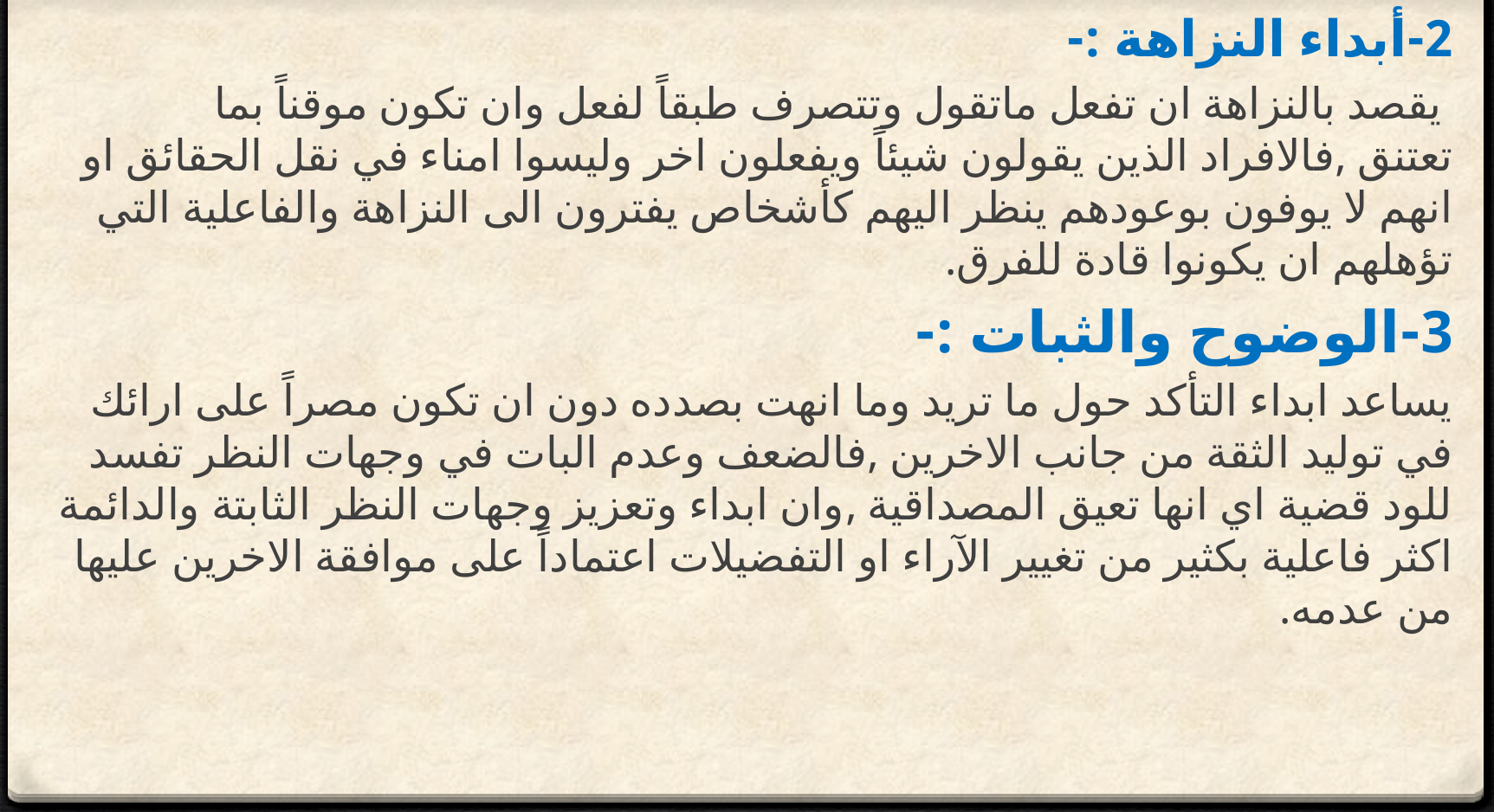

2-	أبداء النزاهة :-
 يقصد بالنزاهة ان تفعل ماتقول وتتصرف طبقاً لفعل وان تكون موقناً بما تعتنق ,فالافراد الذين يقولون شيئاً ويفعلون اخر وليسوا امناء في نقل الحقائق او انهم لا يوفون بوعودهم ينظر اليهم كأشخاص يفترون الى النزاهة والفاعلية التي تؤهلهم ان يكونوا قادة للفرق.
3-الوضوح والثبات :-
يساعد ابداء التأكد حول ما تريد وما انهت بصدده دون ان تكون مصراً على ارائك في توليد الثقة من جانب الاخرين ,فالضعف وعدم البات في وجهات النظر تفسد للود قضية اي انها تعيق المصداقية ,وان ابداء وتعزيز وجهات النظر الثابتة والدائمة اكثر فاعلية بكثير من تغيير الآراء او التفضيلات اعتماداً على موافقة الاخرين عليها من عدمه.